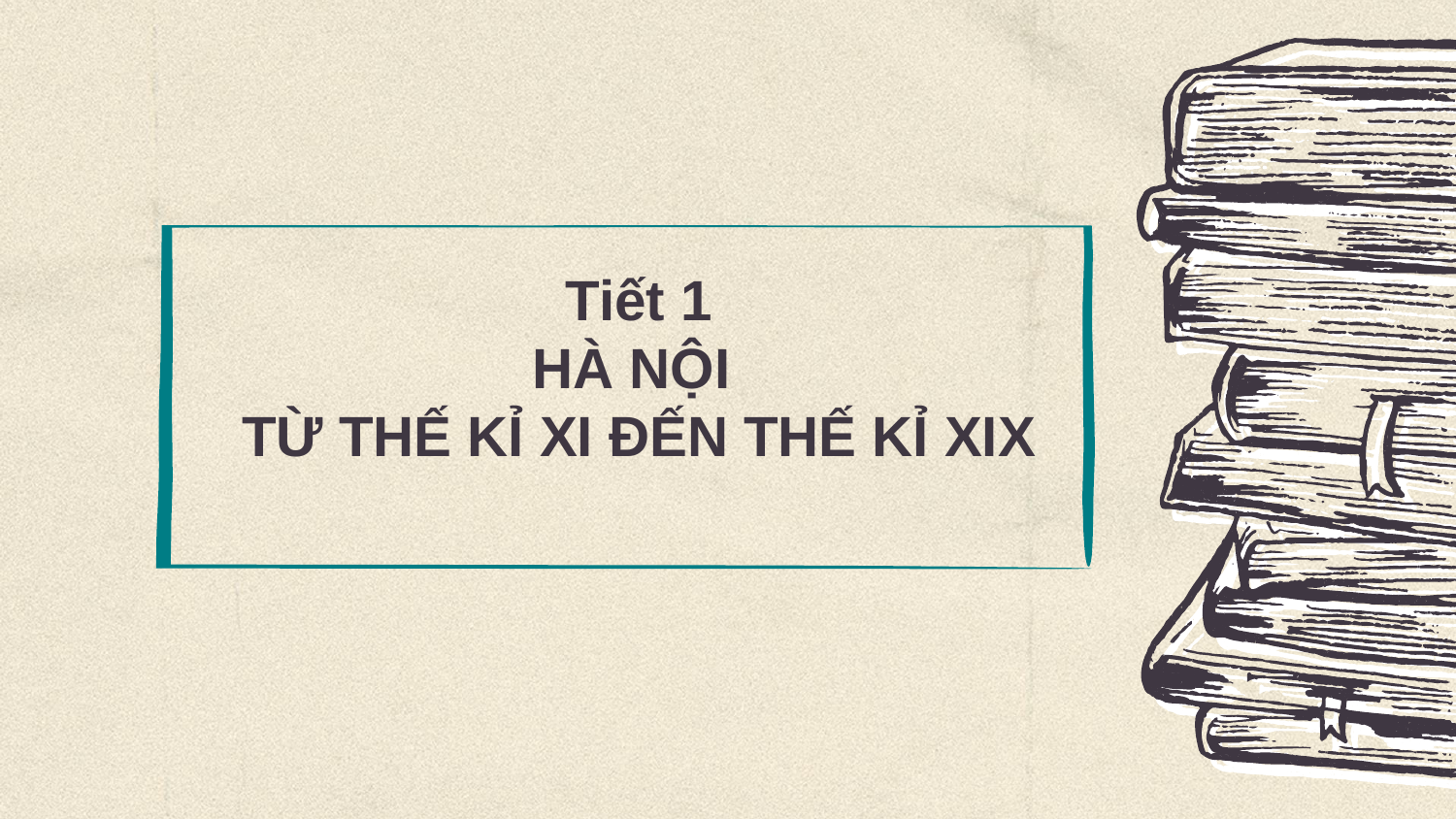

# Tiết 1 HÀ NỘI TỪ THẾ KỈ XI ĐẾN THẾ KỈ XIX